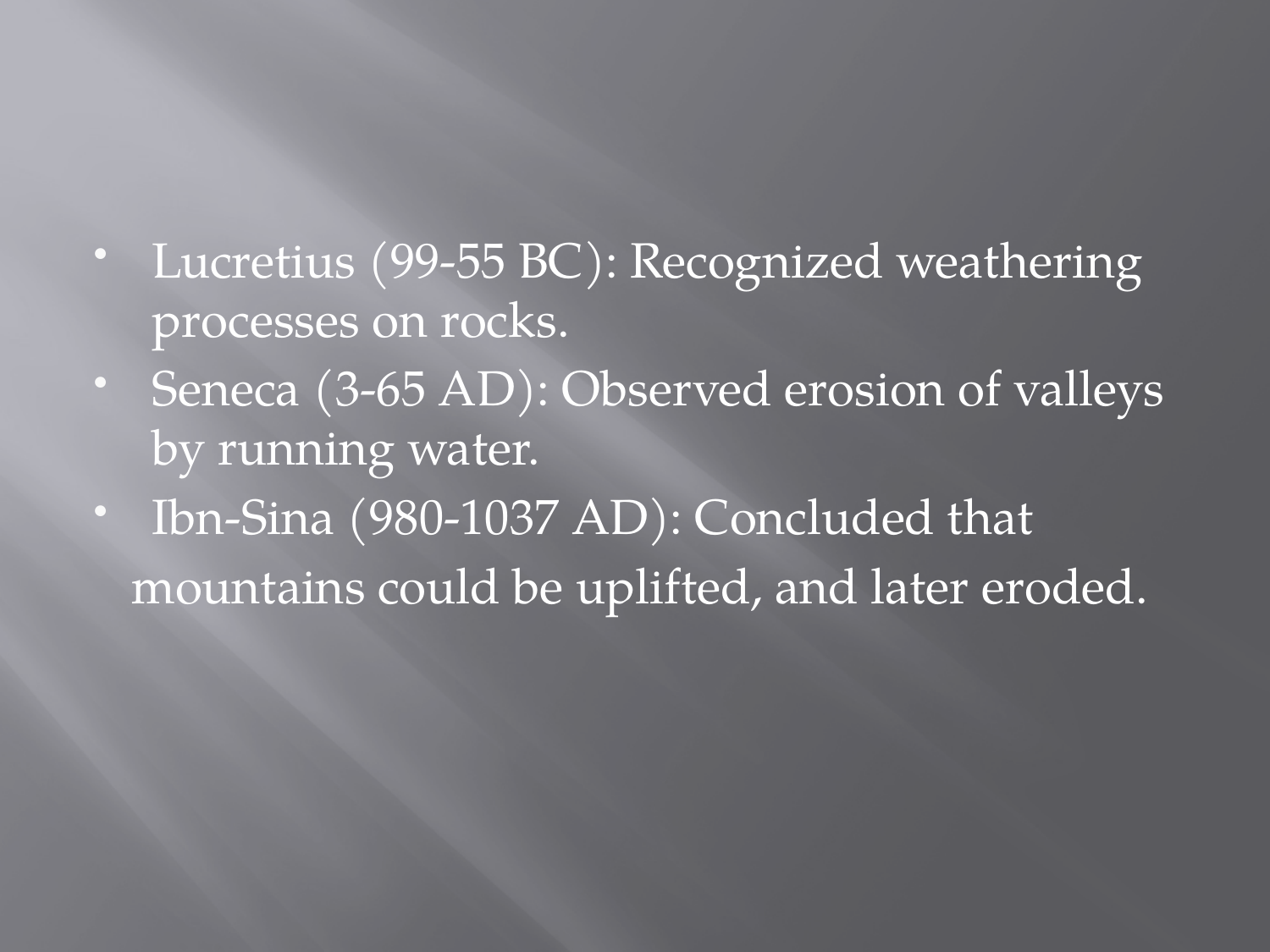

Lucretius (99-55 BC): Recognized weathering processes on rocks.
Seneca (3-65 AD): Observed erosion of valleys by running water.
Ibn-Sina (980-1037 AD): Concluded that
   mountains could be uplifted, and later eroded.